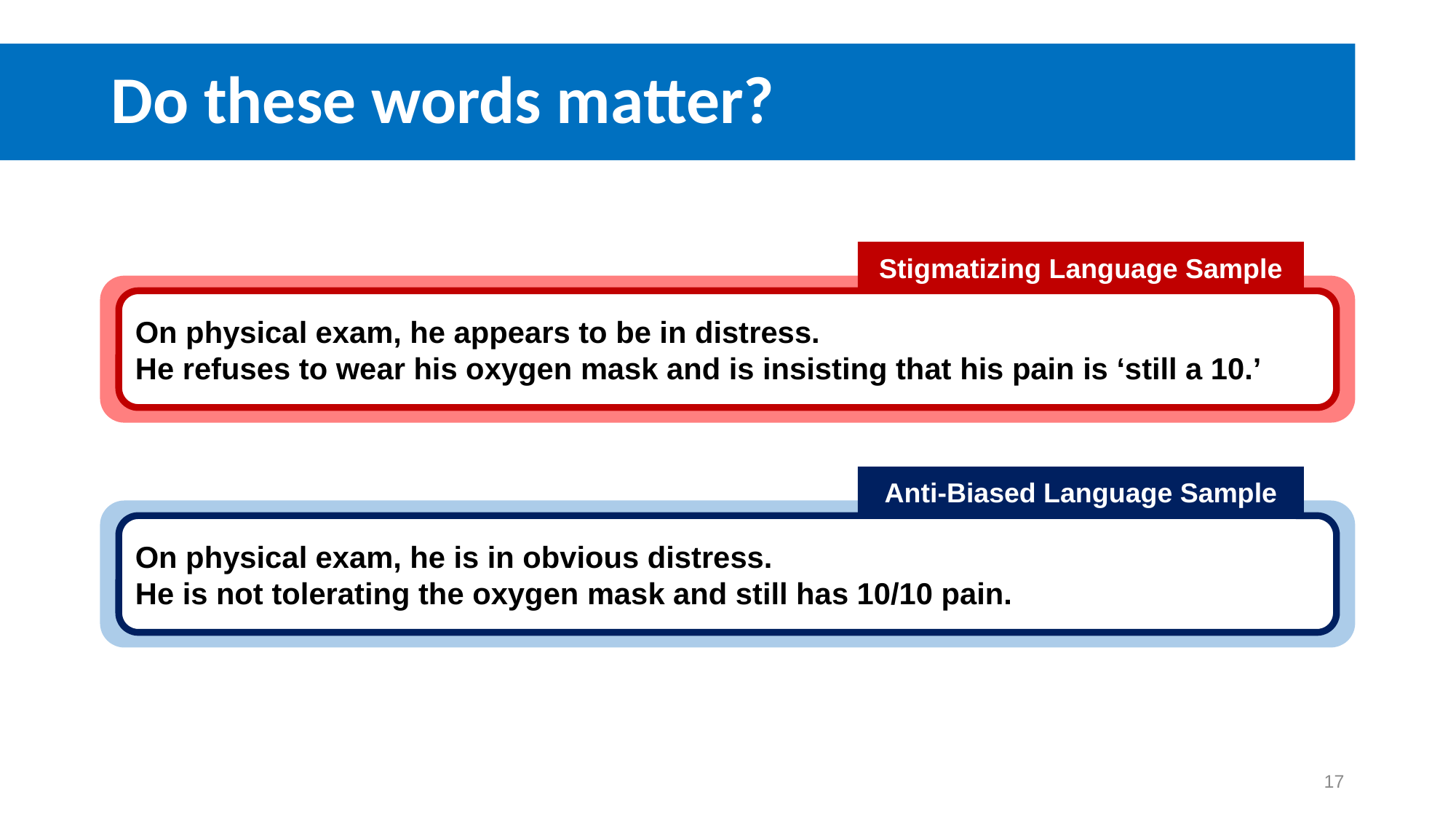

# Do these words matter? 2
Stigmatizing Language Sample

On physical exam, he appears to be in distress.
He refuses to wear his oxygen mask and is insisting that his pain is ‘still a 10.’
Anti-Biased Language Sample

On physical exam, he is in obvious distress.
He is not tolerating the oxygen mask and still has 10/10 pain.
17